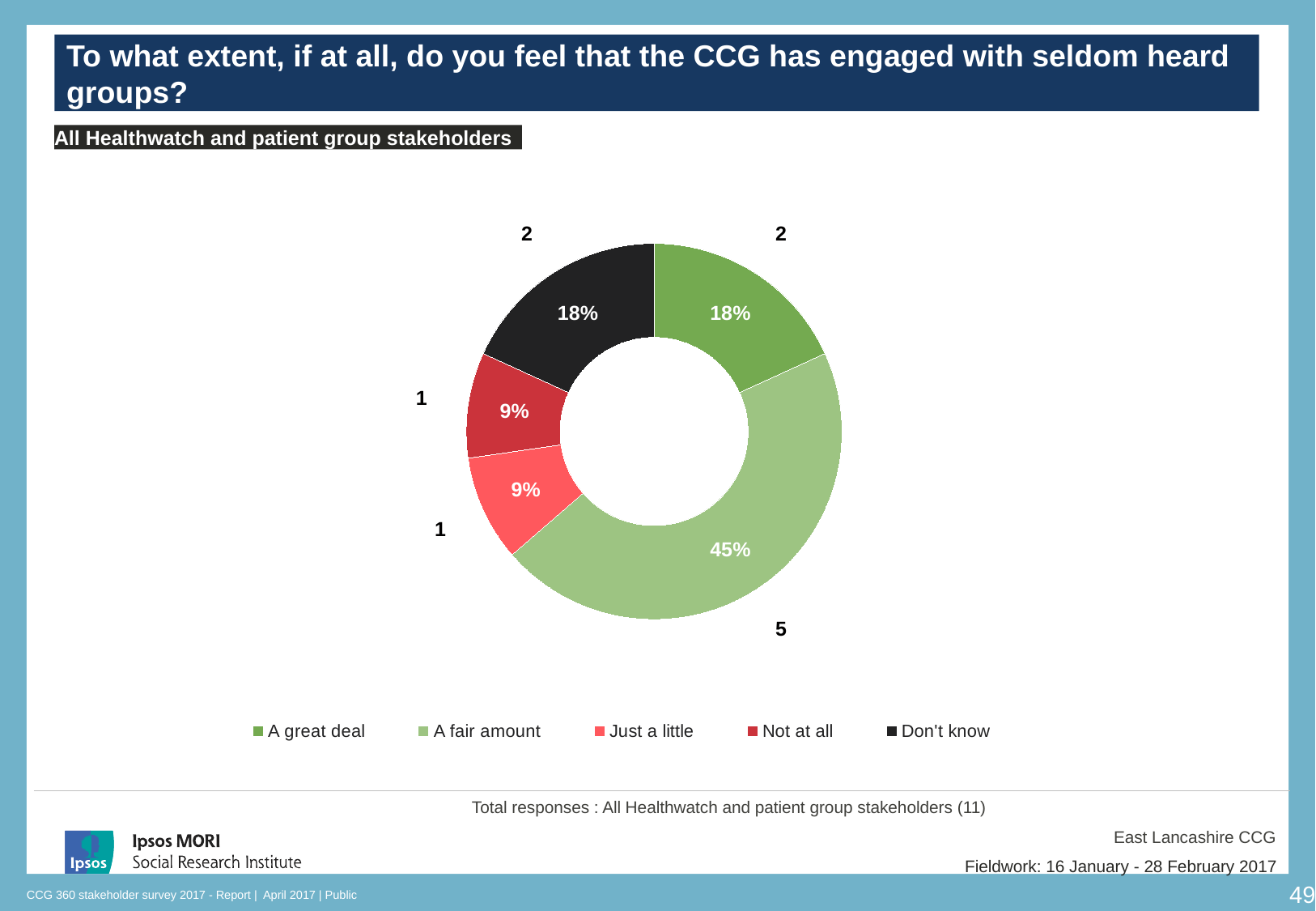

To what extent, if at all, do you feel that the CCG has engaged with seldom heard groups?
All Healthwatch and patient group stakeholders

### Chart

| Category | Sales | Column1 |
|---|---|---|
| A great deal | 18.0 | 2.0 |
| A fair amount | 45.0 | 5.0 |
| Just a little | 9.0 | 1.0 |
| Not at all | 9.0 | 1.0 |
| Don't know | 18.0 | 2.0 |

### Chart: Ipsos Ribbon Rules

| Category |  |
|---|---|

[unsupported chart]

[unsupported chart]

Total responses : All Healthwatch and patient group stakeholders (11)
East Lancashire CCG
Fieldwork: 16 January - 28 February 2017